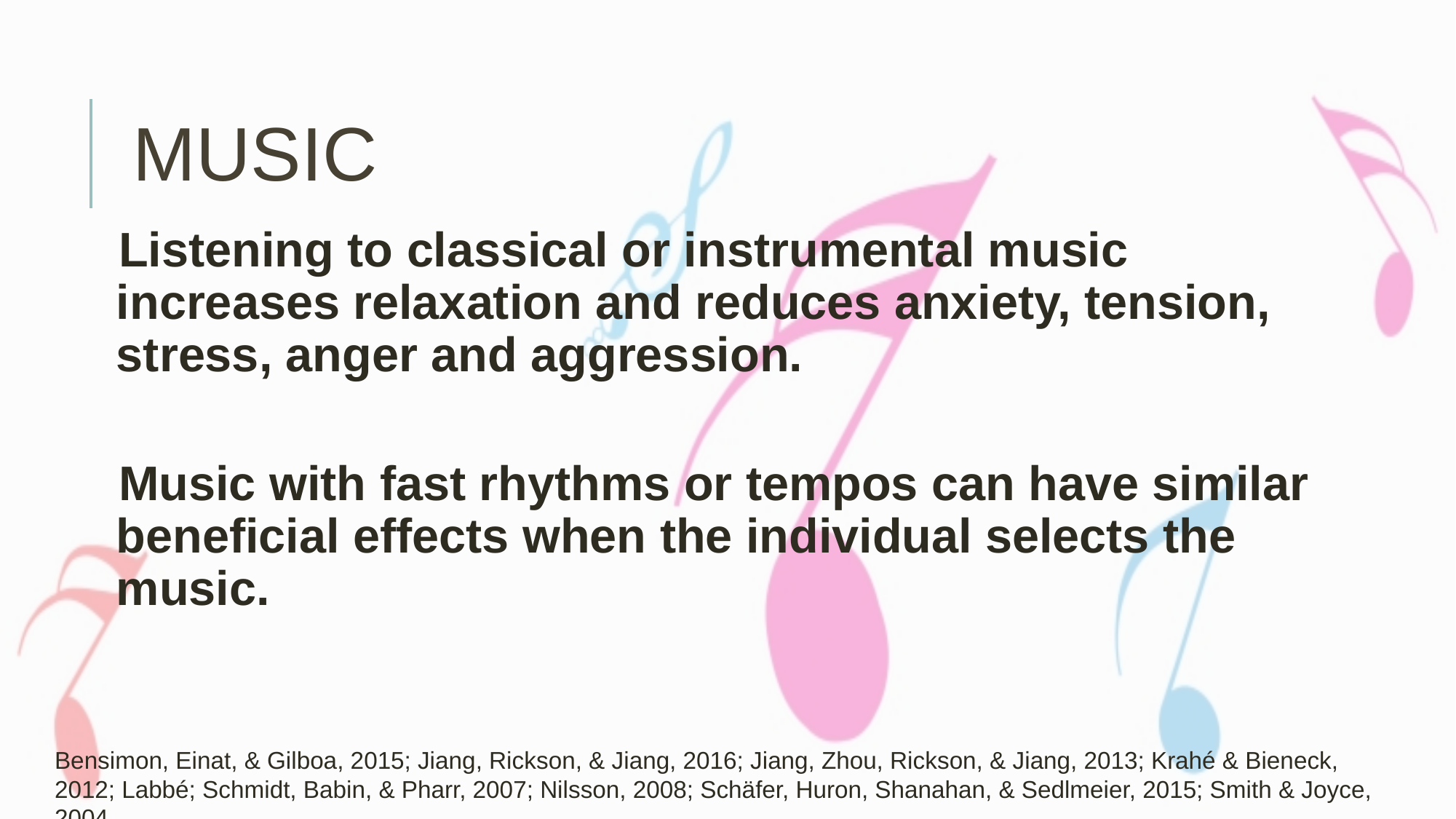

# MUSIC
Listening to classical or instrumental music increases relaxation and reduces anxiety, tension, stress, anger and aggression.

Music with fast rhythms or tempos can have similar beneficial effects when the individual selects the music.

Bensimon, Einat, & Gilboa, 2015; Jiang, Rickson, & Jiang, 2016; Jiang, Zhou, Rickson, & Jiang, 2013; Krahé & Bieneck, 2012; Labbé; Schmidt, Babin, & Pharr, 2007; Nilsson, 2008; Schäfer, Huron, Shanahan, & Sedlmeier, 2015; Smith & Joyce, 2004